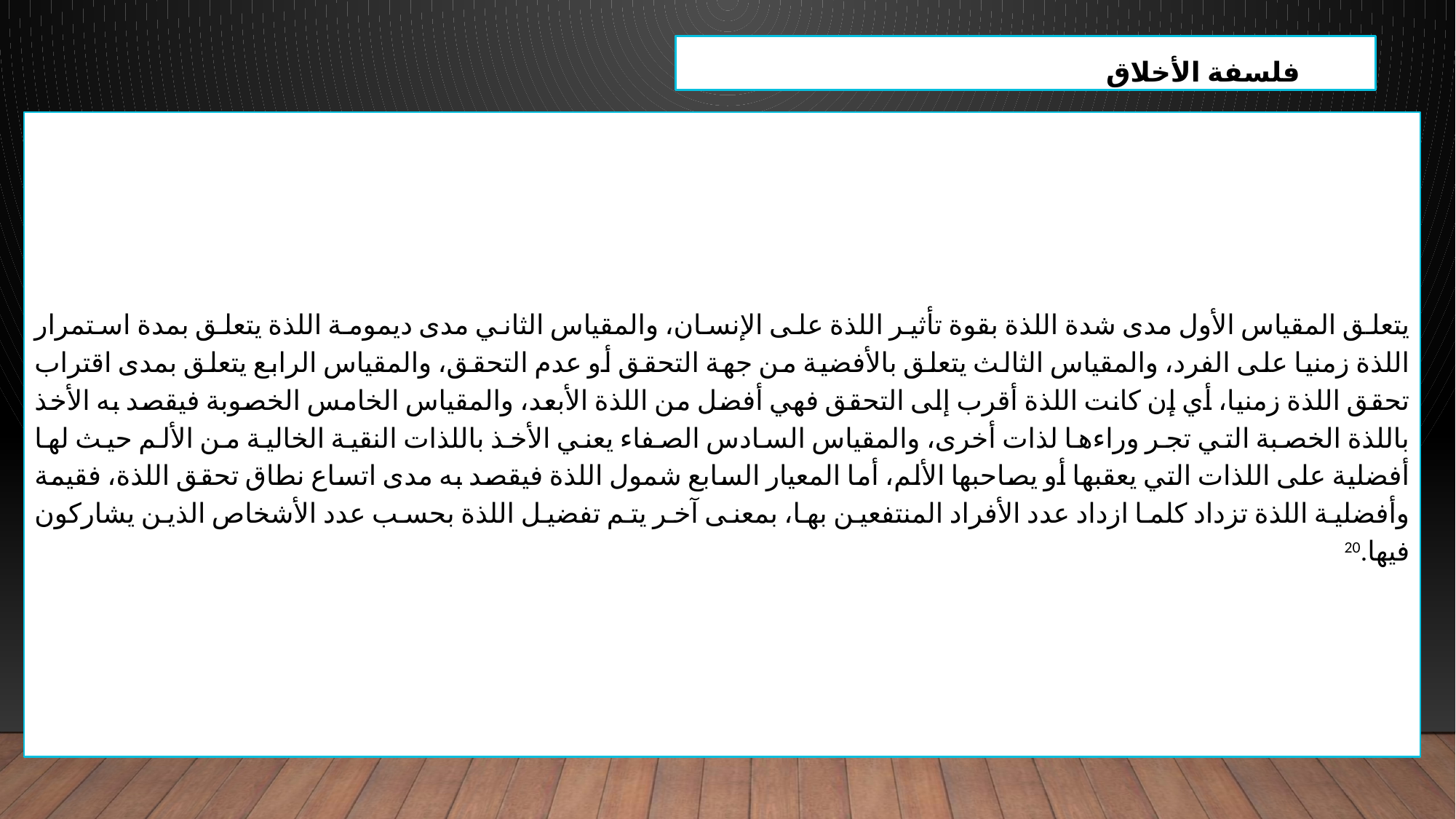

فلسفة الأخلاق
يتعلق المقياس الأول مدى شدة اللذة بقوة تأثير اللذة على الإنسان، والمقياس الثاني مدى ديمومة اللذة يتعلق بمدة استمرار اللذة زمنيا على الفرد، والمقياس الثالث يتعلق بالأفضية من جهة التحقق أو عدم التحقق، والمقياس الرابع يتعلق بمدى اقتراب تحقق اللذة زمنيا، أي إن كانت اللذة أقرب إلى التحقق فهي أفضل من اللذة الأبعد، والمقياس الخامس الخصوبة فيقصد به الأخذ باللذة الخصبة التي تجر وراءها لذات أخرى، والمقياس السادس الصفاء يعني الأخذ باللذات النقية الخالية من الألم حيث لها أفضلية على اللذات التي يعقبها أو يصاحبها الألم، أما المعيار السابع شمول اللذة فيقصد به مدى اتساع نطاق تحقق اللذة، فقيمة وأفضلية اللذة تزداد كلما ازداد عدد الأفراد المنتفعين بها، بمعنى آخر يتم تفضيل اللذة بحسب عدد الأشخاص الذين يشاركون فيها.20